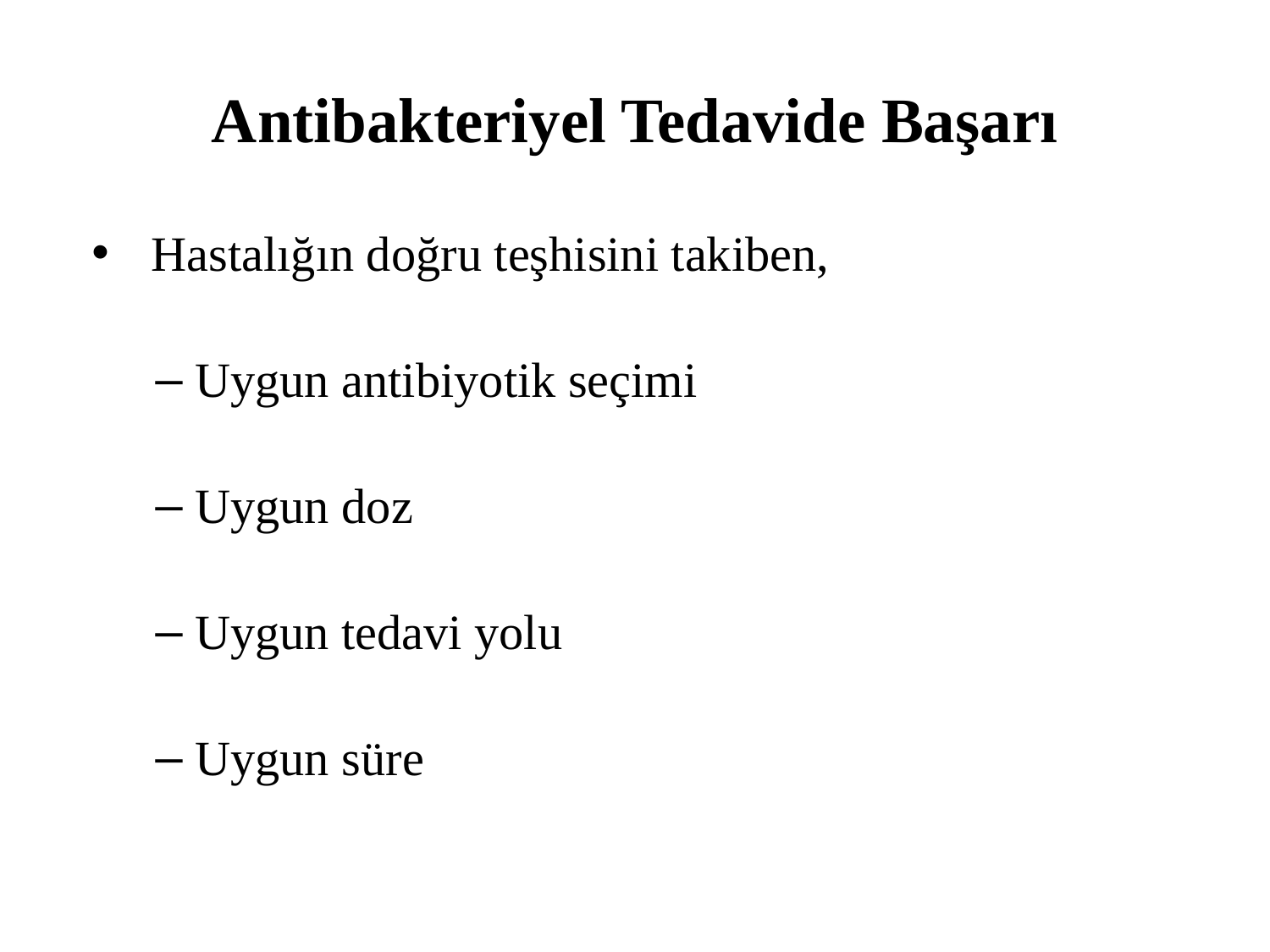

# Antibakteriyel Tedavide Başarı
 Hastalığın doğru teşhisini takiben,

Uygun antibiyotik seçimi

Uygun doz

Uygun tedavi yolu

Uygun süre